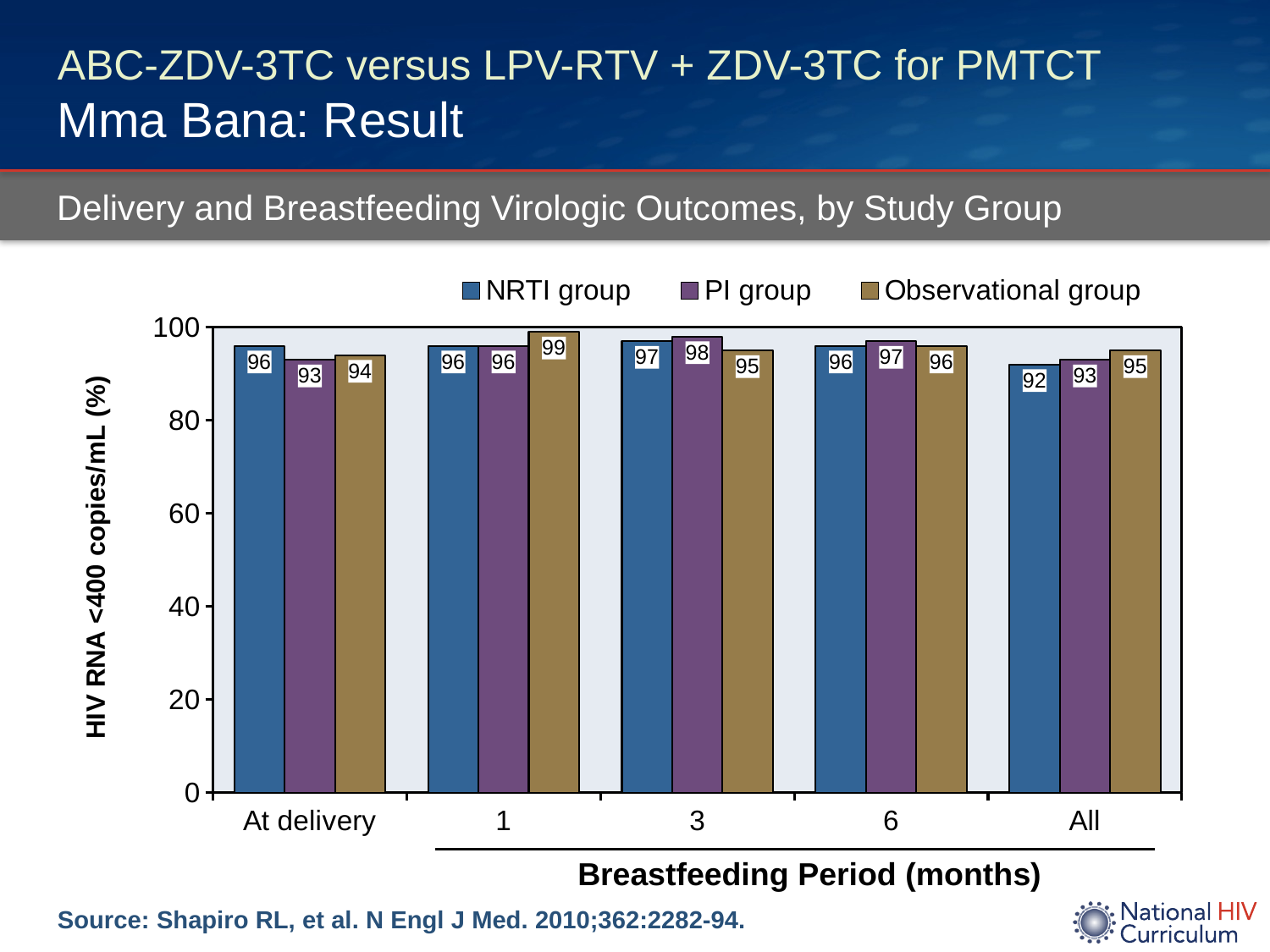

# ABC-ZDV-3TC versus LPV-RTV + ZDV-3TC for PMTCT Mma Bana: Result
Delivery and Breastfeeding Virologic Outcomes, by Study Group

### Chart

| Category | NRTI group | PI group | Observational group |
|---|---|---|---|
| At delivery | 96.0 | 93.0 | 94.0 |
| 1 | 96.0 | 96.0 | 99.0 |
| 3 | 97.0 | 98.0 | 95.0 |
| 6 | 96.0 | 97.0 | 96.0 |
| All | 92.0 | 93.0 | 95.0 |
Breastfeeding Period (months)
Source: Shapiro RL, et al. N Engl J Med. 2010;362:2282-94.